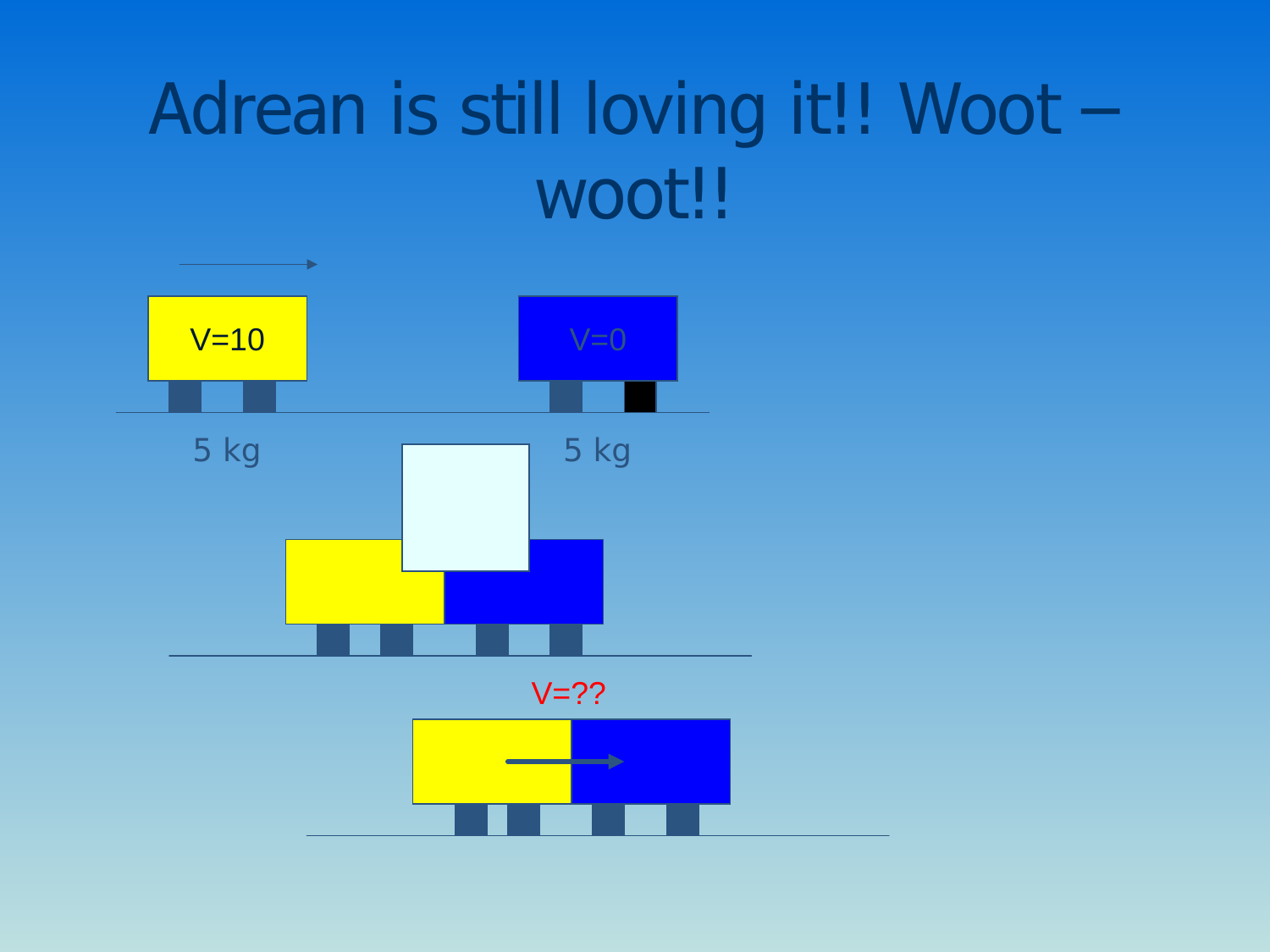

# Adrean is still loving it!! Woot –woot!!
V=10
V=0

5 kg
5 kg

V=??